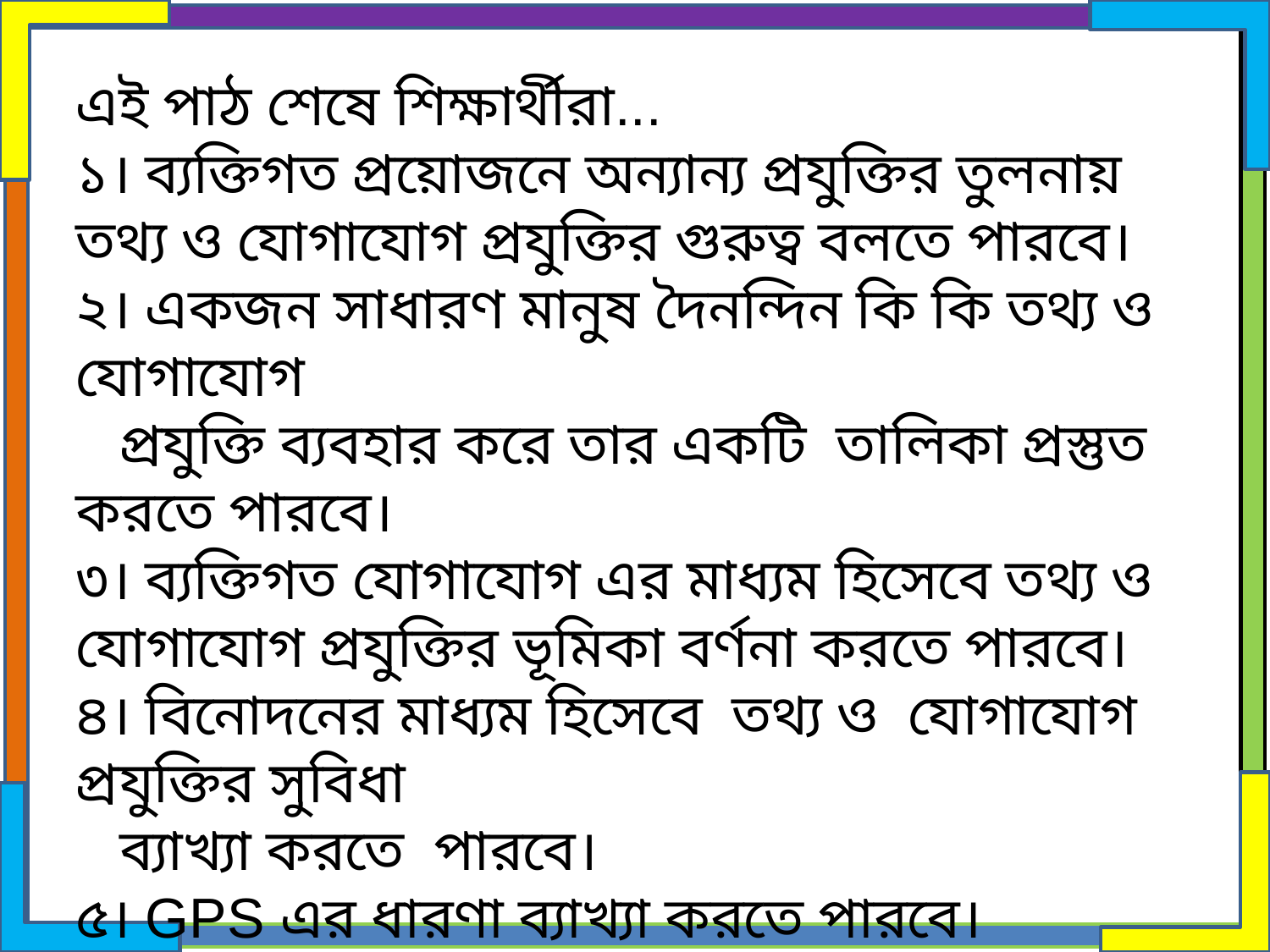

এই পাঠ শেষে শিক্ষার্থীরা...
১। ব্যক্তিগত প্রয়োজনে অন্যান্য প্রযুক্তির তুলনায় তথ্য ও যোগাযোগ প্রযুক্তির গুরুত্ব বলতে পারবে।
২। একজন সাধারণ মানুষ দৈনন্দিন কি কি তথ্য ও যোগাযোগ
   প্রযুক্তি ব্যবহার করে তার একটি  তালিকা প্রস্তুত  করতে পারবে।
৩। ব্যক্তিগত যোগাযোগ এর মাধ্যম হিসেবে তথ্য ও যোগাযোগ প্রযুক্তির ভূমিকা বর্ণনা করতে পারবে।
৪। বিনোদনের মাধ্যম হিসেবে  তথ্য ও  যোগাযোগ প্রযুক্তির সুবিধা
   ব্যাখ্যা করতে  পারবে।
৫। GPS এর ধারণা ব্যাখ্যা করতে পারবে।